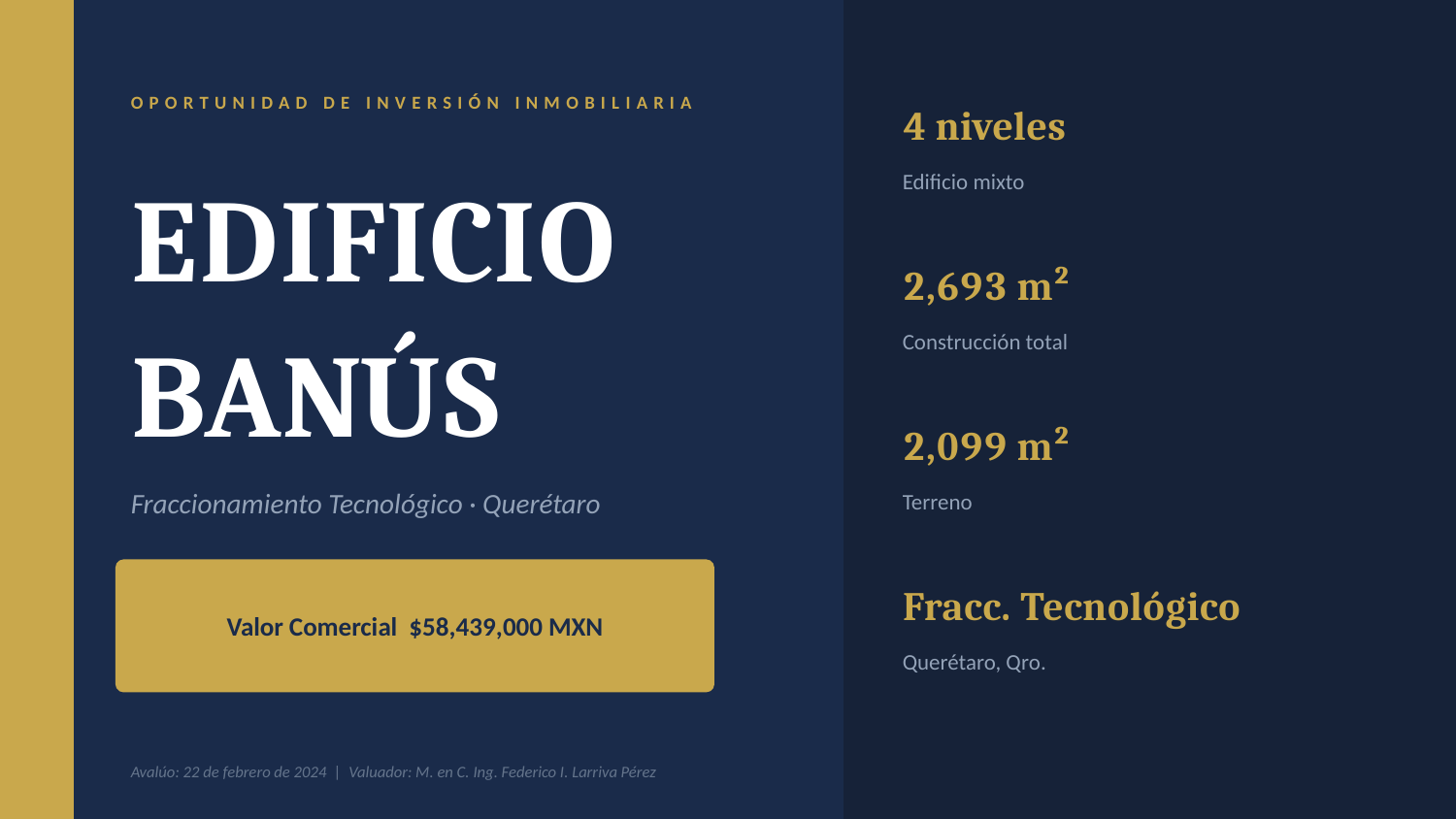

OPORTUNIDAD DE INVERSIÓN INMOBILIARIA
4 niveles
EDIFICIO
BANÚS
Edificio mixto
2,693 m²
Construcción total
2,099 m²
Fraccionamiento Tecnológico · Querétaro
Terreno

Valor Comercial  $58,439,000 MXN
Fracc. Tecnológico
Querétaro, Qro.
Avalúo: 22 de febrero de 2024  |  Valuador: M. en C. Ing. Federico I. Larriva Pérez